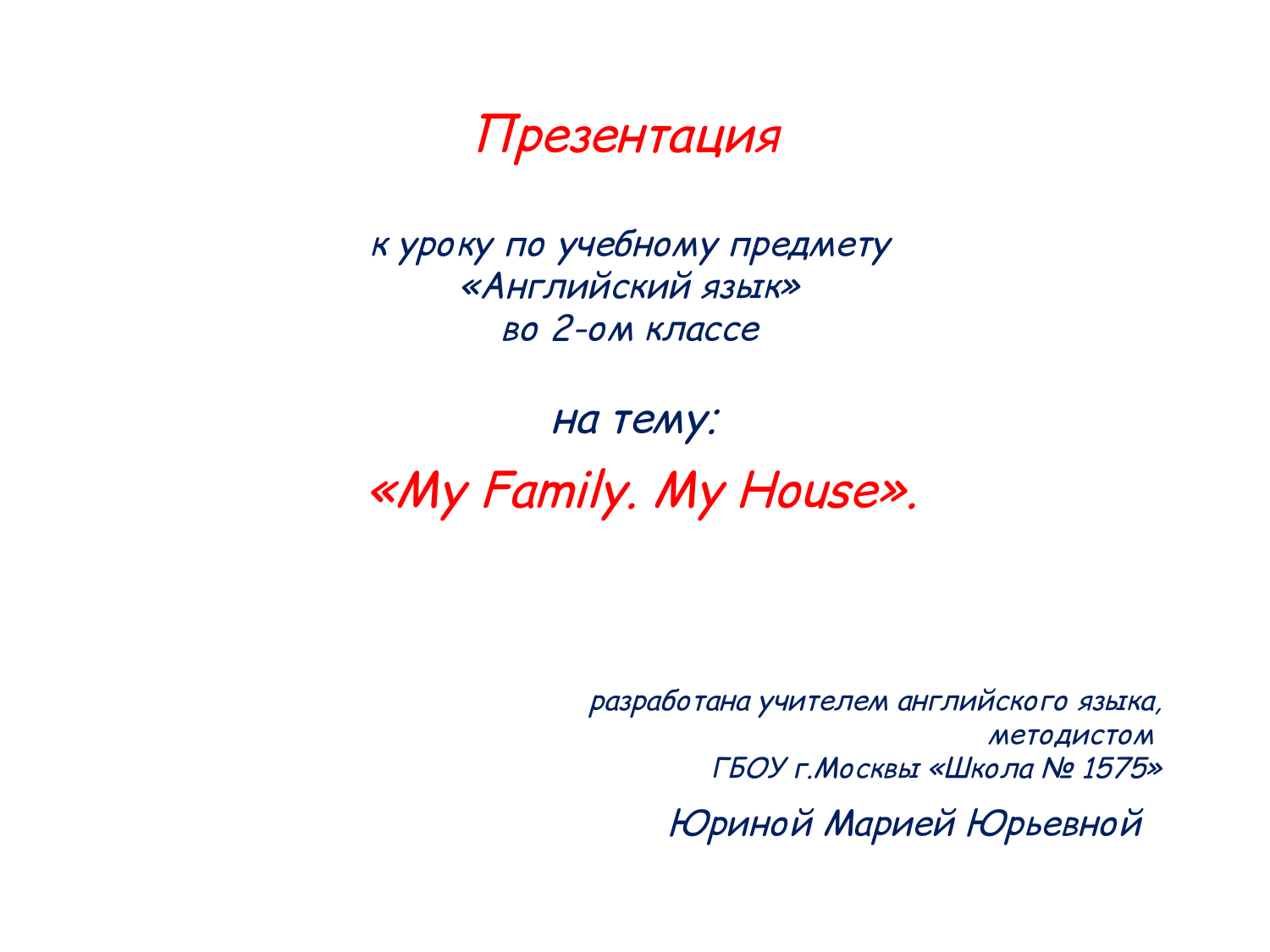

Презентация

к уроку по учебному предмету
«Английский язык»
во 2-ом классе

на тему:

 «My Family. My House».
разработана учителем английского языка, методистом
ГБОУ г.Москвы «Школа № 1575»

Юриной Марией Юрьевной